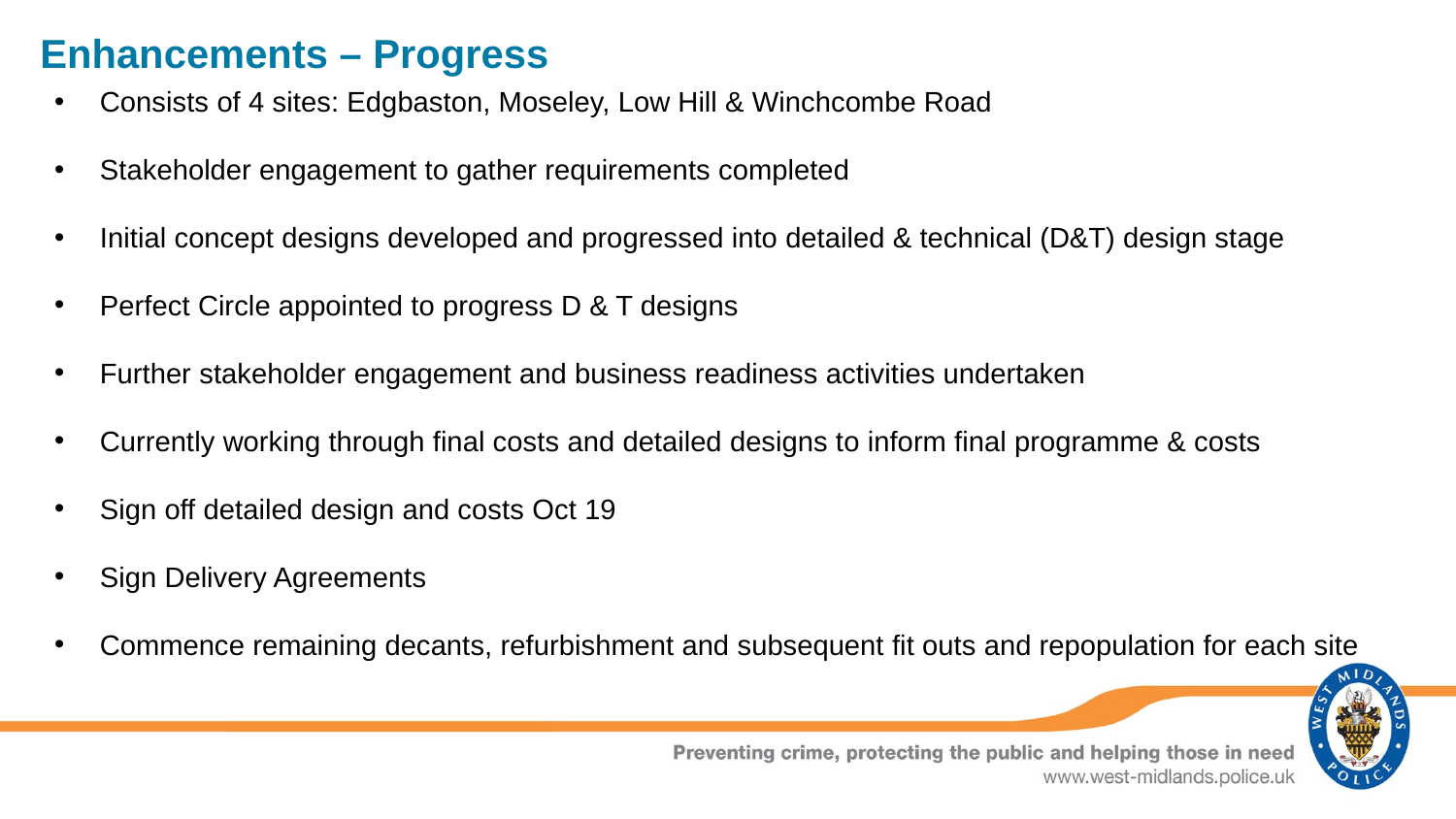

Enhancements – Progress
Consists of 4 sites: Edgbaston, Moseley, Low Hill & Winchcombe Road

Stakeholder engagement to gather requirements completed

Initial concept designs developed and progressed into detailed & technical (D&T) design stage

Perfect Circle appointed to progress D & T designs

Further stakeholder engagement and business readiness activities undertaken

Currently working through final costs and detailed designs to inform final programme & costs

Sign off detailed design and costs Oct 19

Sign Delivery Agreements

Commence remaining decants, refurbishment and subsequent fit outs and repopulation for each site